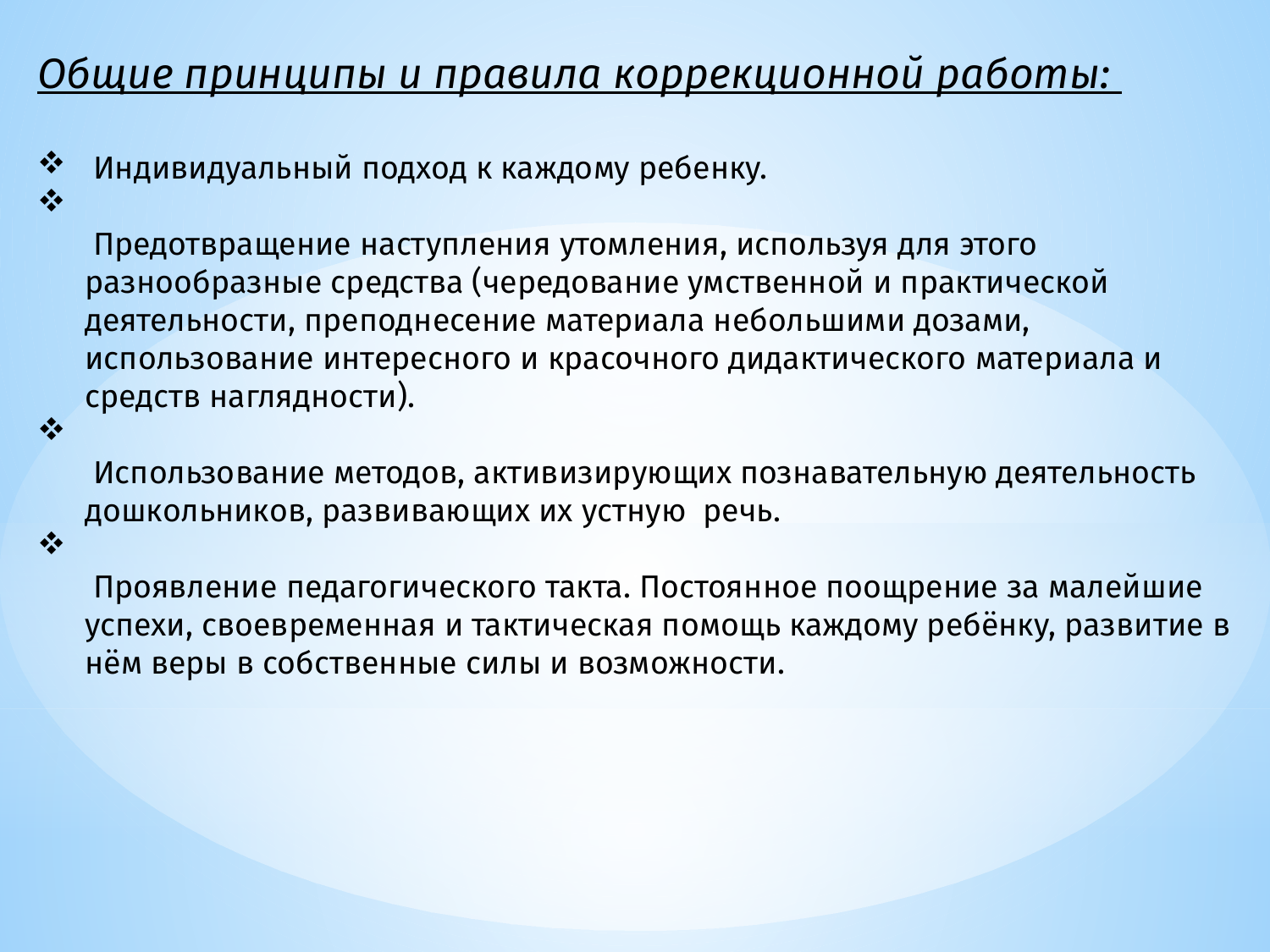

Общие принципы и правила коррекционной работы:

 Индивидуальный подход к каждому ребенку.
 Предотвращение наступления утомления, используя для этого разнообразные средства (чередование умственной и практической деятельности, преподнесение материала небольшими дозами, использование интересного и красочного дидактического материала и средств наглядности).
 Использование методов, активизирующих познавательную деятельность дошкольников, развивающих их устную  речь.
 Проявление педагогического такта. Постоянное поощрение за малейшие успехи, своевременная и тактическая помощь каждому ребёнку, развитие в нём веры в собственные силы и возможности.